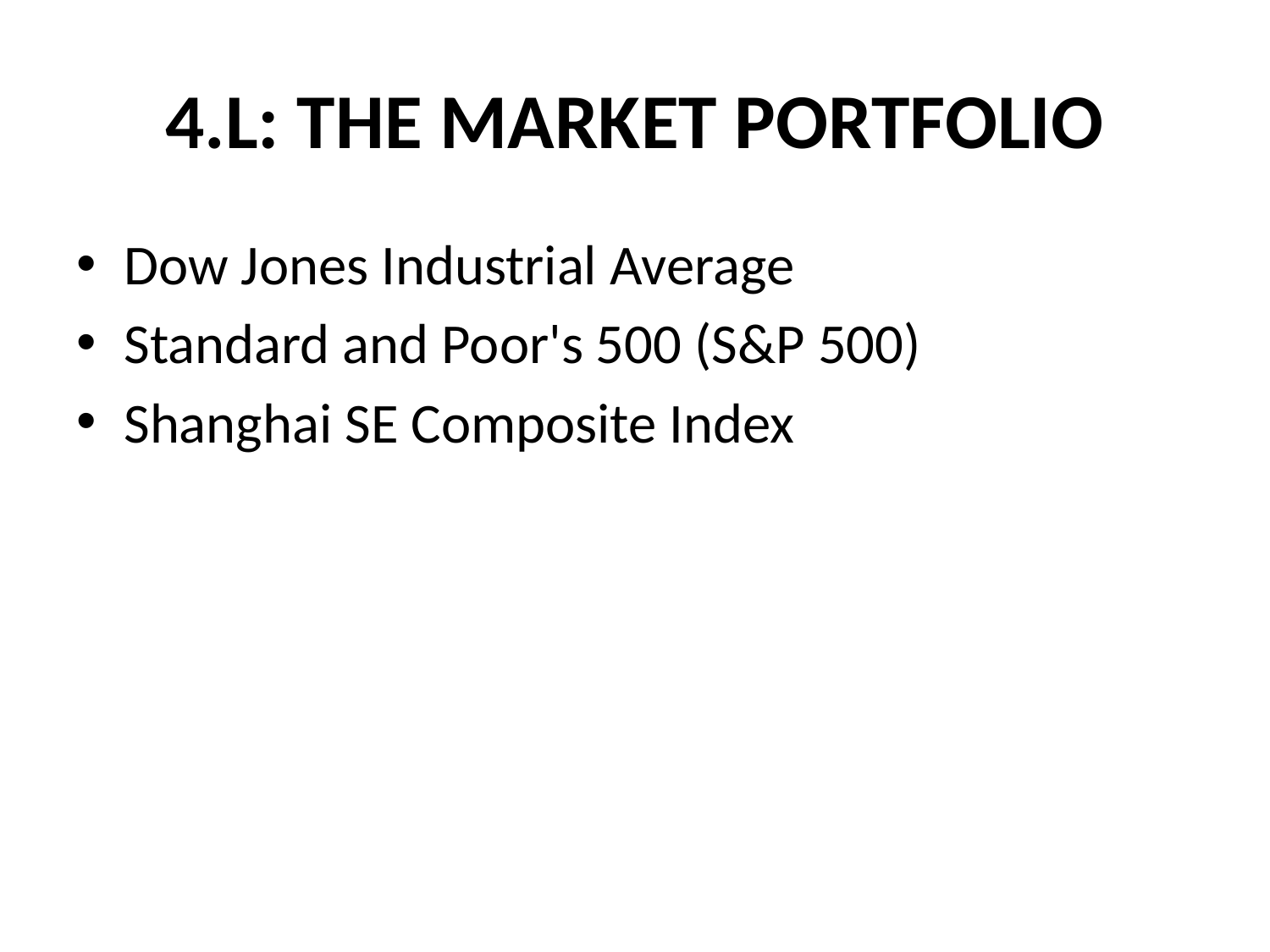

# 4.L: THE MARKET PORTFOLIO
Dow Jones Industrial Average
Standard and Poor's 500 (S&P 500)
Shanghai SE Composite Index